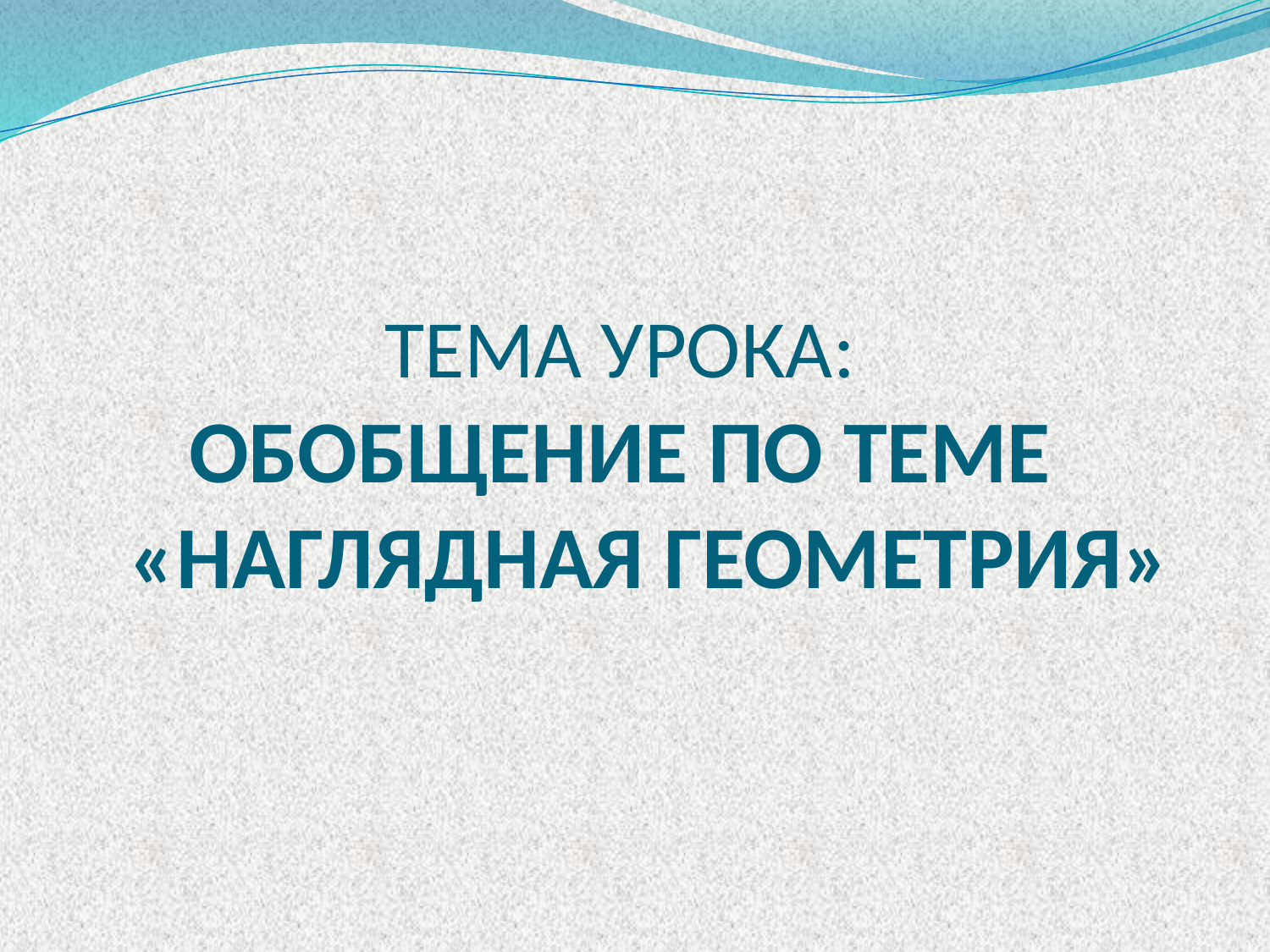

# ТЕМА УРОКА: ОБОБЩЕНИЕ ПО ТЕМЕ «НАГЛЯДНАЯ ГЕОМЕТРИЯ»